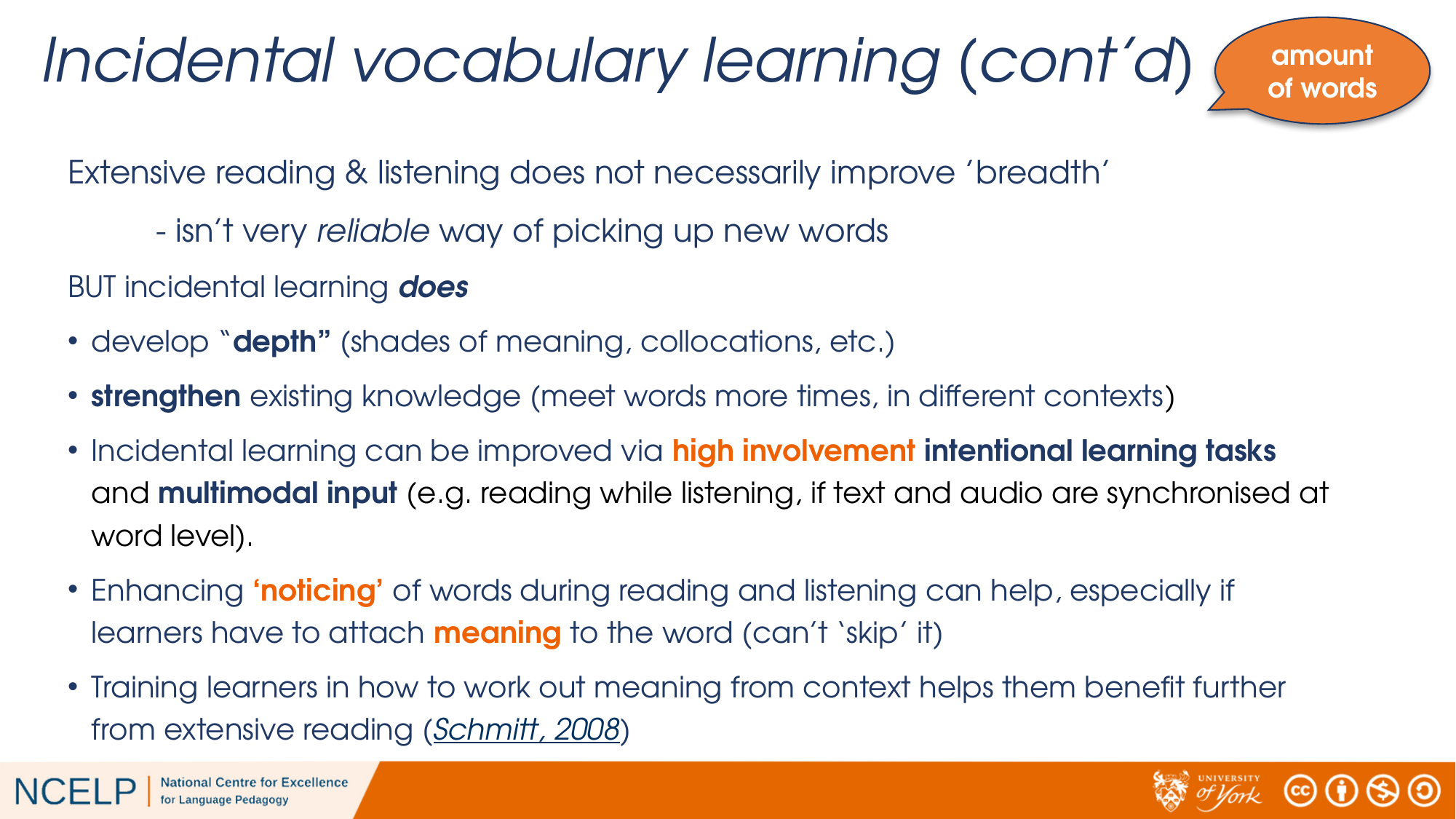

# Incidental vocabulary learning (cont’d)
amount of words
Extensive reading & listening does not necessarily improve ’breadth’
	- isn’t very reliable way of picking up new words
BUT incidental learning does
develop “depth” (shades of meaning, collocations, etc.)
strengthen existing knowledge (meet words more times, in different contexts)
Incidental learning can be improved via high involvement intentional learning tasks and multimodal input (e.g. reading while listening, if text and audio are synchronised at word level).
Enhancing ‘noticing’ of words during reading and listening can help, especially if learners have to attach meaning to the word (can’t ‘skip’ it)
Training learners in how to work out meaning from context helps them benefit further from extensive reading (Schmitt, 2008)